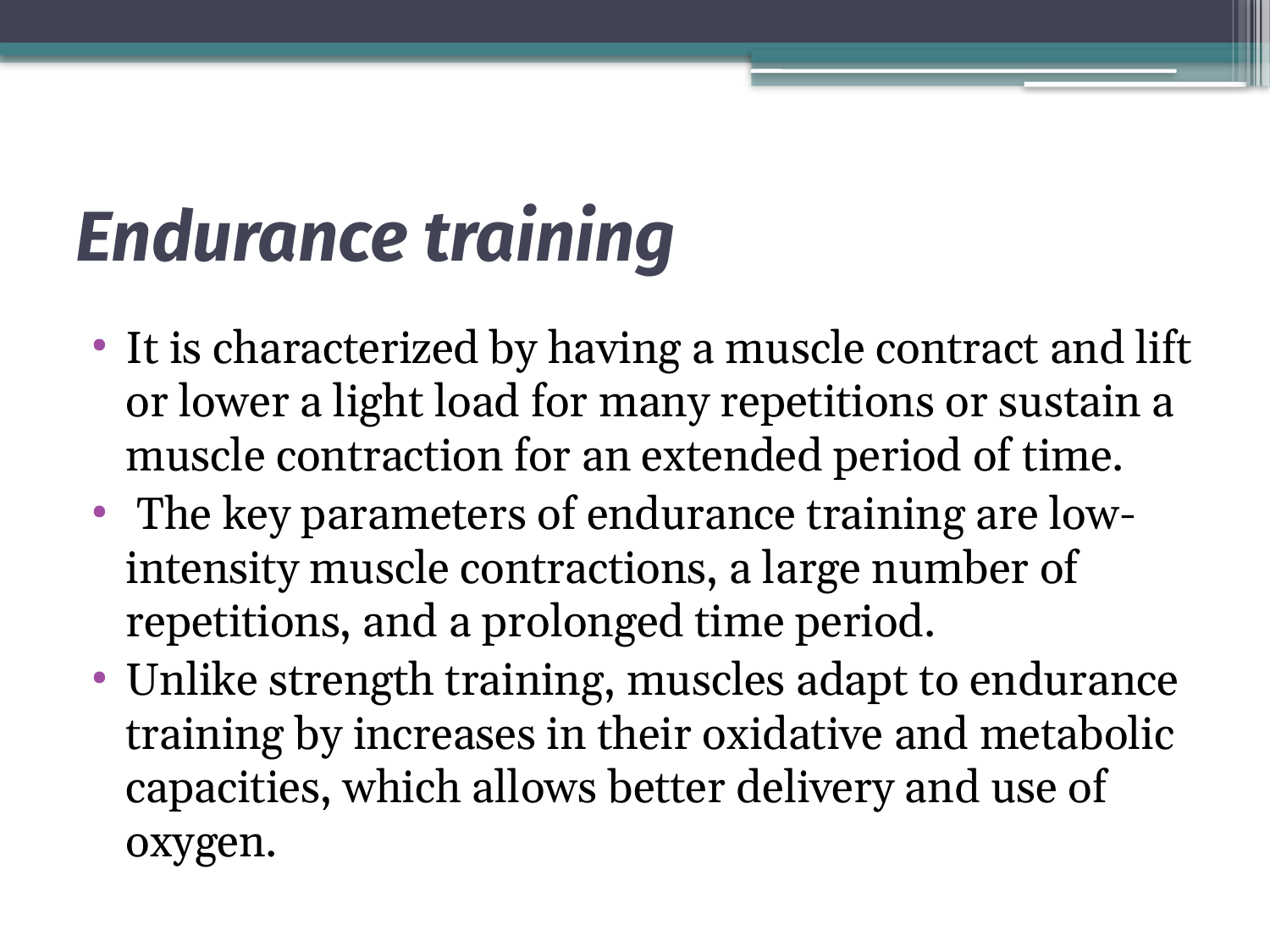

# Endurance training
It is characterized by having a muscle contract and lift or lower a light load for many repetitions or sustain a muscle contraction for an extended period of time.
 The key parameters of endurance training are low-intensity muscle contractions, a large number of repetitions, and a prolonged time period.
Unlike strength training, muscles adapt to endurance training by increases in their oxidative and metabolic capacities, which allows better delivery and use of oxygen.